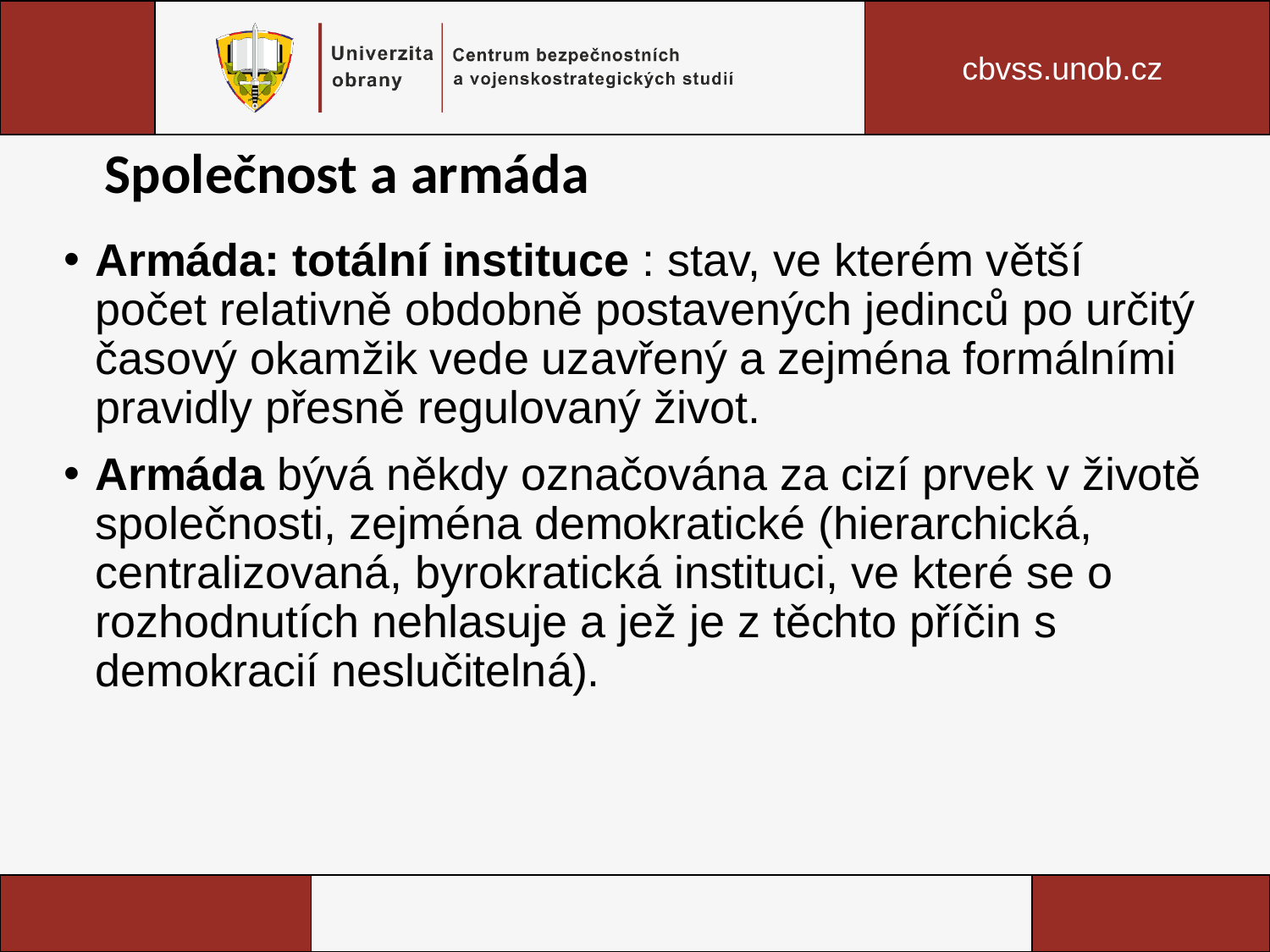

# Společnost a armáda
Armáda: totální instituce : stav, ve kterém větší počet relativně obdobně postavených jedinců po určitý časový okamžik vede uzavřený a zejména formálními pravidly přesně regulovaný život.
Armáda bývá někdy označována za cizí prvek v životě společnosti, zejména demokratické (hierarchická, centralizovaná, byrokratická instituci, ve které se o rozhodnutích nehlasuje a jež je z těchto příčin s demokracií neslučitelná).